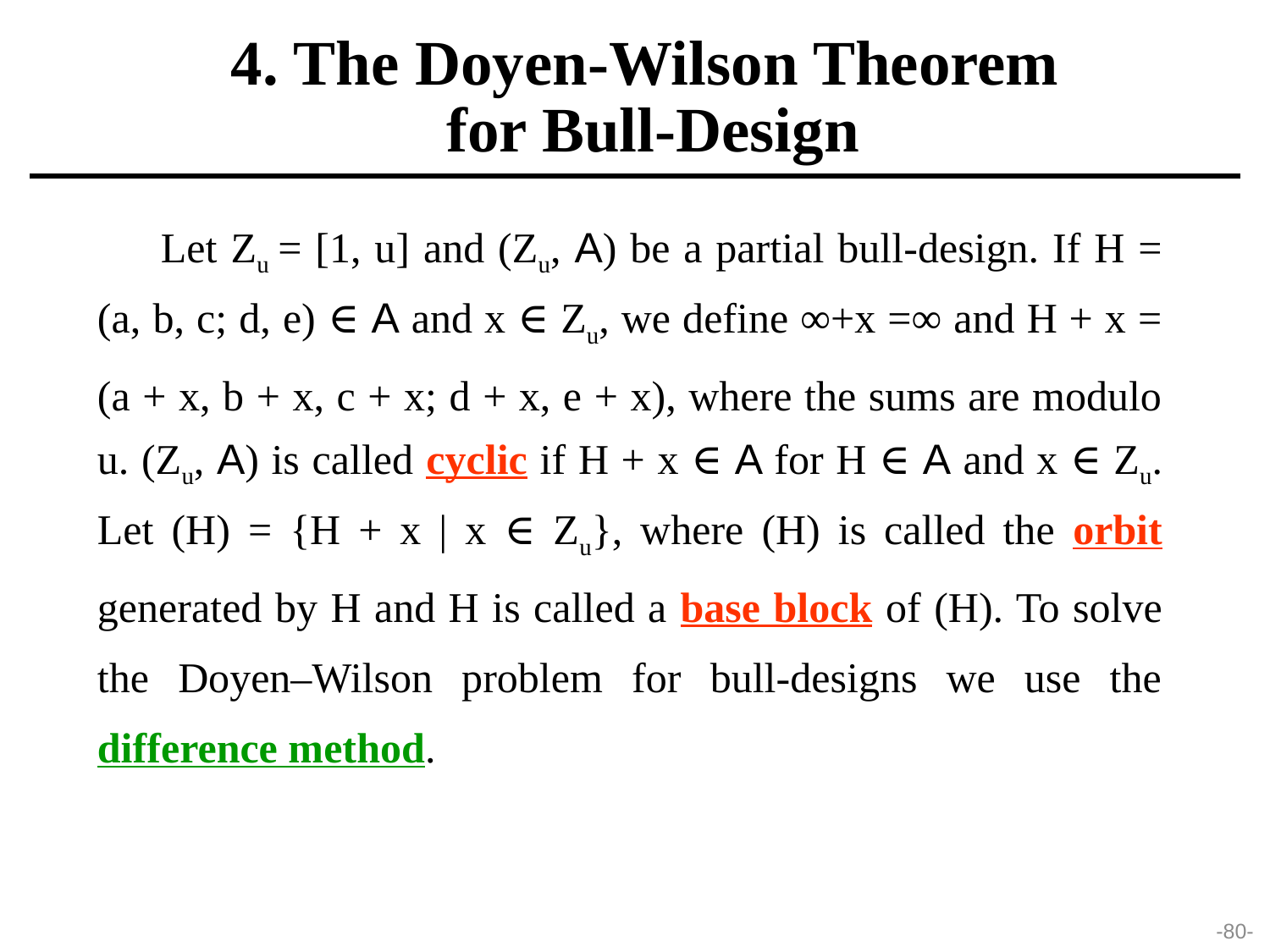

4. The Doyen-Wilson Theorem
 for Bull-Design
Let Zu = [1, u] and (Zu, A) be a partial bull-design. If H = (a, b, c; d, e) ∈ A and x ∈ Zu, we define ∞+x =∞ and H + x = (a + x, b + x, c + x; d + x, e + x), where the sums are modulo u. (Zu, A) is called cyclic if H + x ∈ A for H ∈ A and x ∈ Zu. Let (H) = {H + x | x ∈ Zu}, where (H) is called the orbit generated by H and H is called a base block of (H). To solve the Doyen–Wilson problem for bull-designs we use the difference method.
-80-